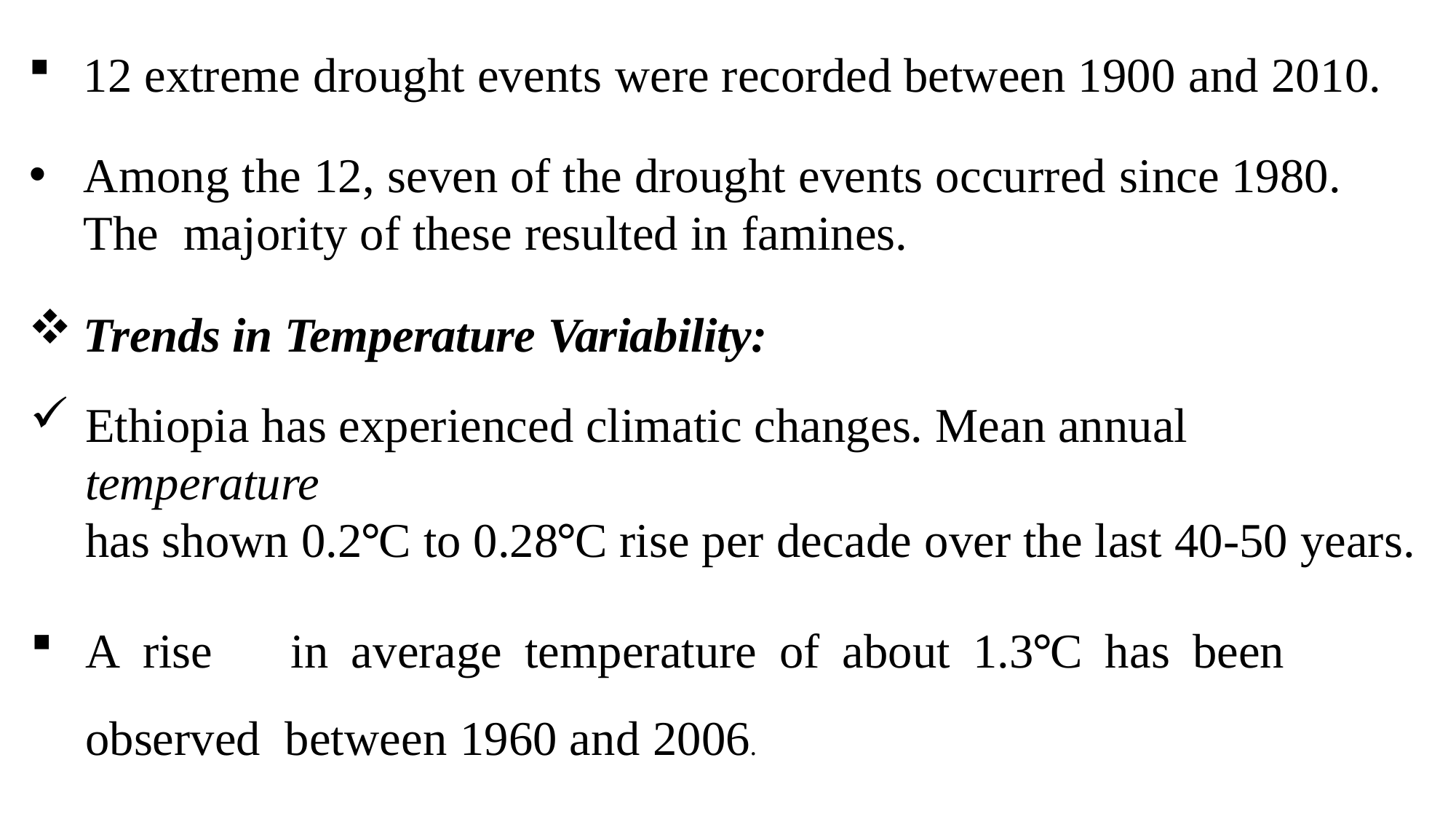

12 extreme drought events were recorded between 1900 and 2010.
Among the 12, seven of the drought events occurred since 1980. The  majority of these resulted in famines.
Trends in Temperature Variability:
Ethiopia has experienced climatic changes. Mean annual temperature
has shown 0.2°C to 0.28°C rise per decade over the last 40-50 years.
A	rise	in	average	temperature	of	about	1.3°C	has	been	observed  between 1960 and 2006.